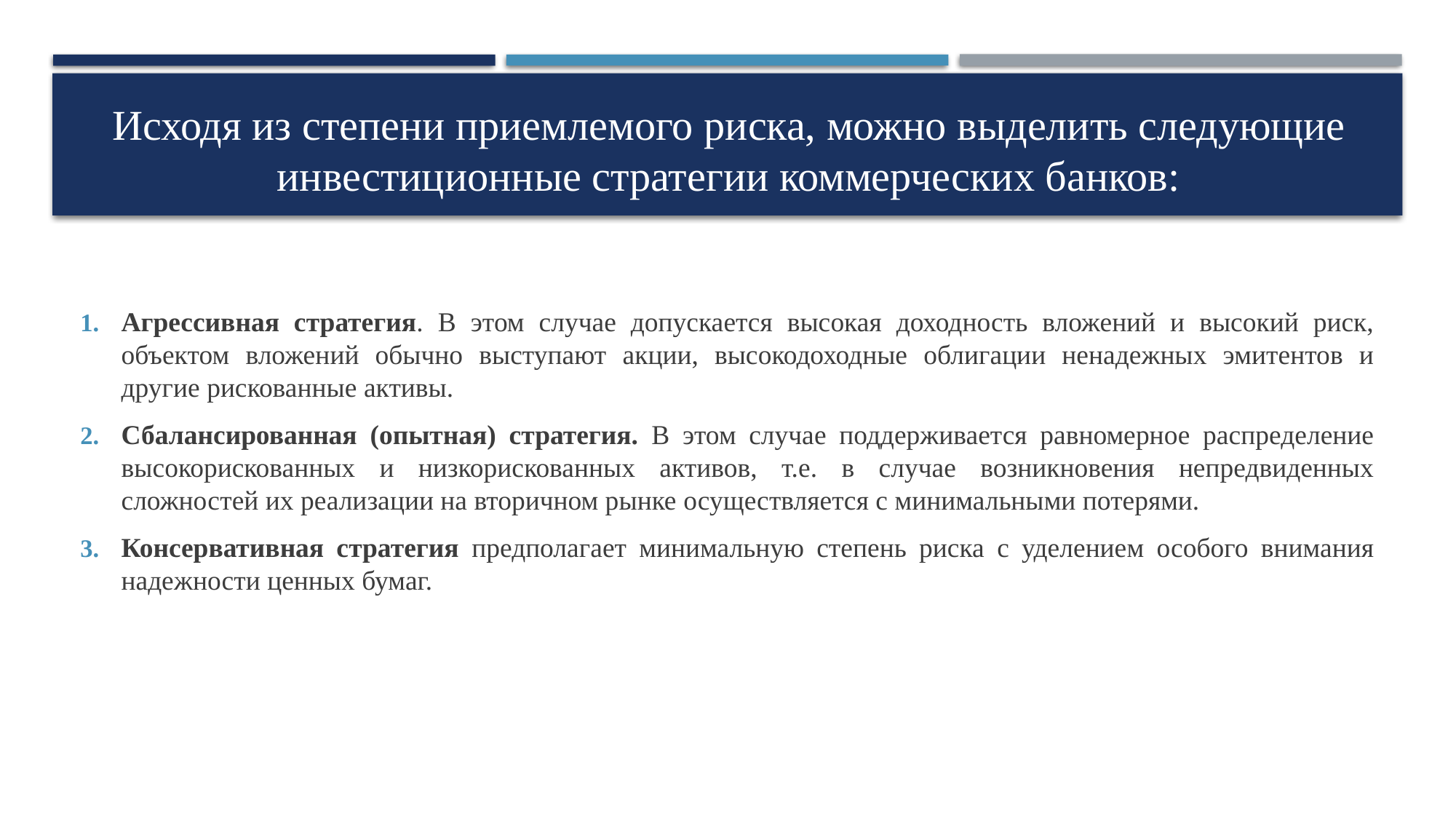

# Исходя из степени приемлемого риска, можно выделить следующие инвестиционные стратегии коммерческих банков:
Агрессивная стратегия. В этом случае допускается высокая доходность вложений и высокий риск, объектом вложений обычно выступают акции, высокодоходные облигации ненадежных эмитентов и другие рискованные активы.
Сбалансированная (опытная) стратегия. В этом случае поддерживается равномерное распределение высокорискованных и низкорискованных активов, т.е. в случае возникновения непредвиденных сложностей их реализации на вторичном рынке осуществляется с минимальными потерями.
Консервативная стратегия предполагает минимальную степень риска с уделением особого внимания надежности ценных бумаг.